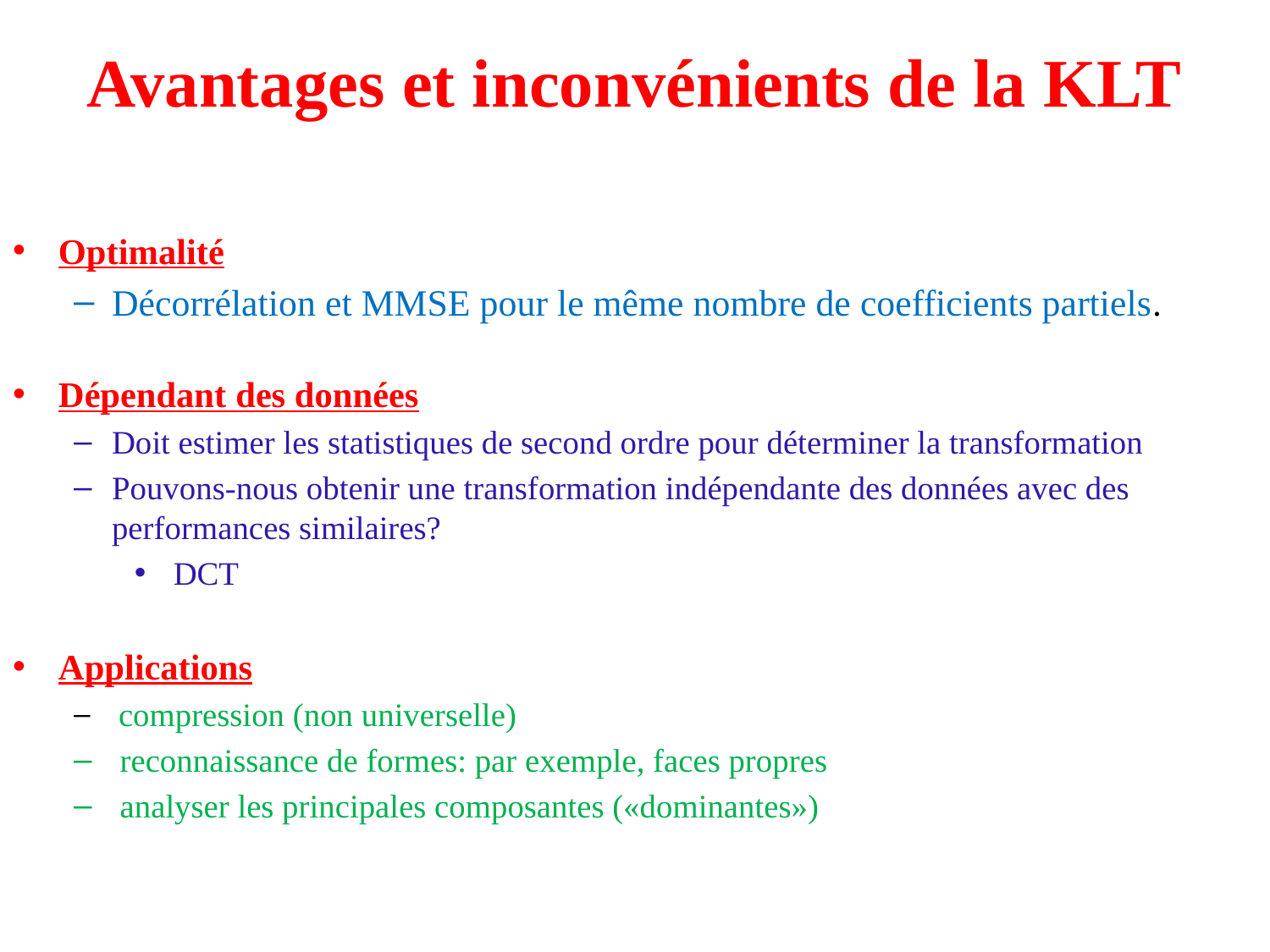

# Avantages et inconvénients de la KLT
Optimalité
Décorrélation et MMSE pour le même nombre de coefficients partiels.

Dépendant des données
Doit estimer les statistiques de second ordre pour déterminer la transformation
Pouvons-nous obtenir une transformation indépendante des données avec des performances similaires?
 DCT

Applications
 compression (non universelle)
 reconnaissance de formes: par exemple, faces propres
 analyser les principales composantes («dominantes»)